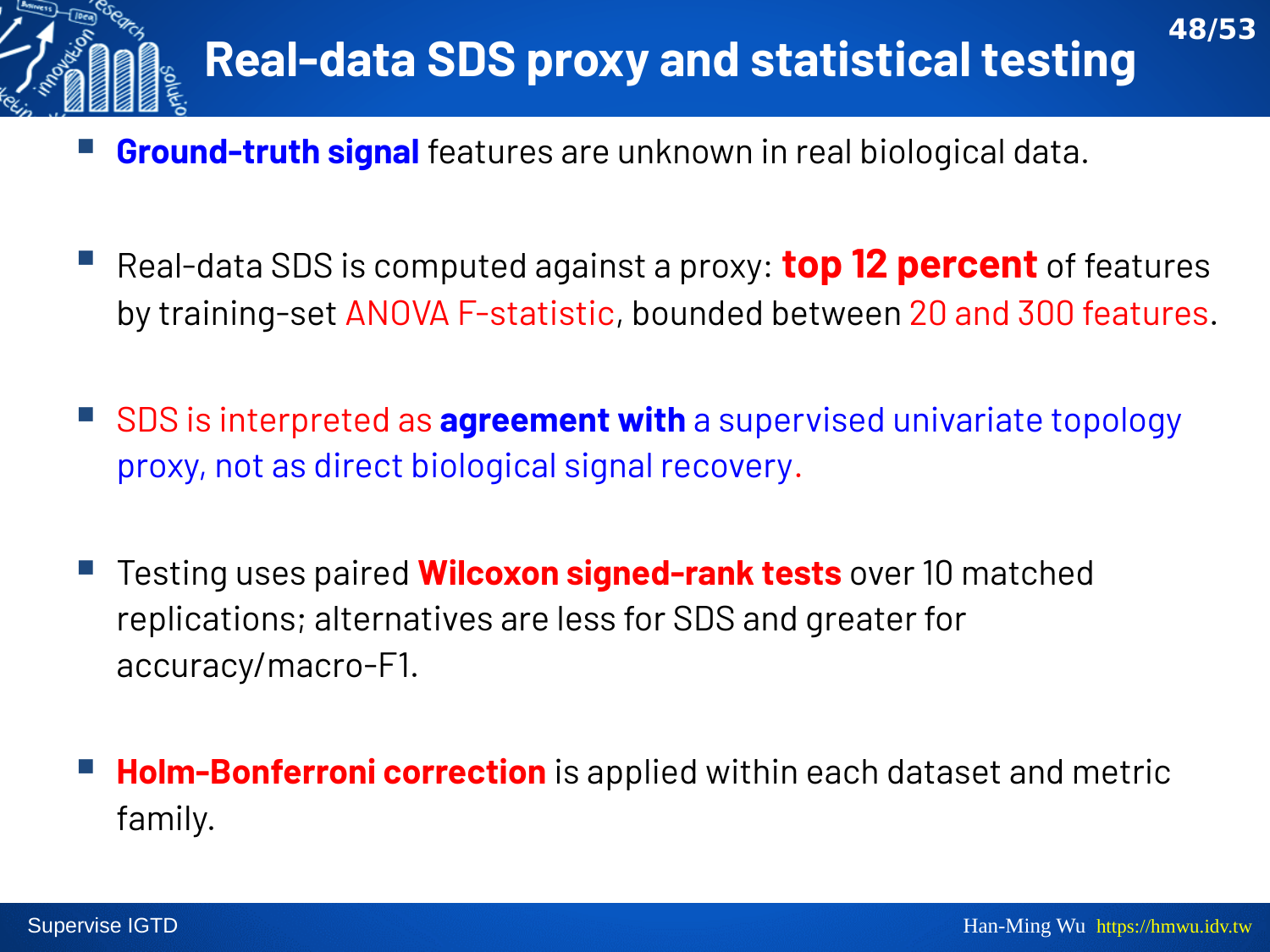

48/53
# Real-data SDS proxy and statistical testing
Ground-truth signal features are unknown in real biological data.

Real-data SDS is computed against a proxy: top 12 percent of features by training-set ANOVA F-statistic, bounded between 20 and 300 features.

SDS is interpreted as agreement with a supervised univariate topology proxy, not as direct biological signal recovery.

Testing uses paired Wilcoxon signed-rank tests over 10 matched replications; alternatives are less for SDS and greater for accuracy/macro-F1.

Holm-Bonferroni correction is applied within each dataset and metric family.
Han-Ming Wu  https://hmwu.idv.tw